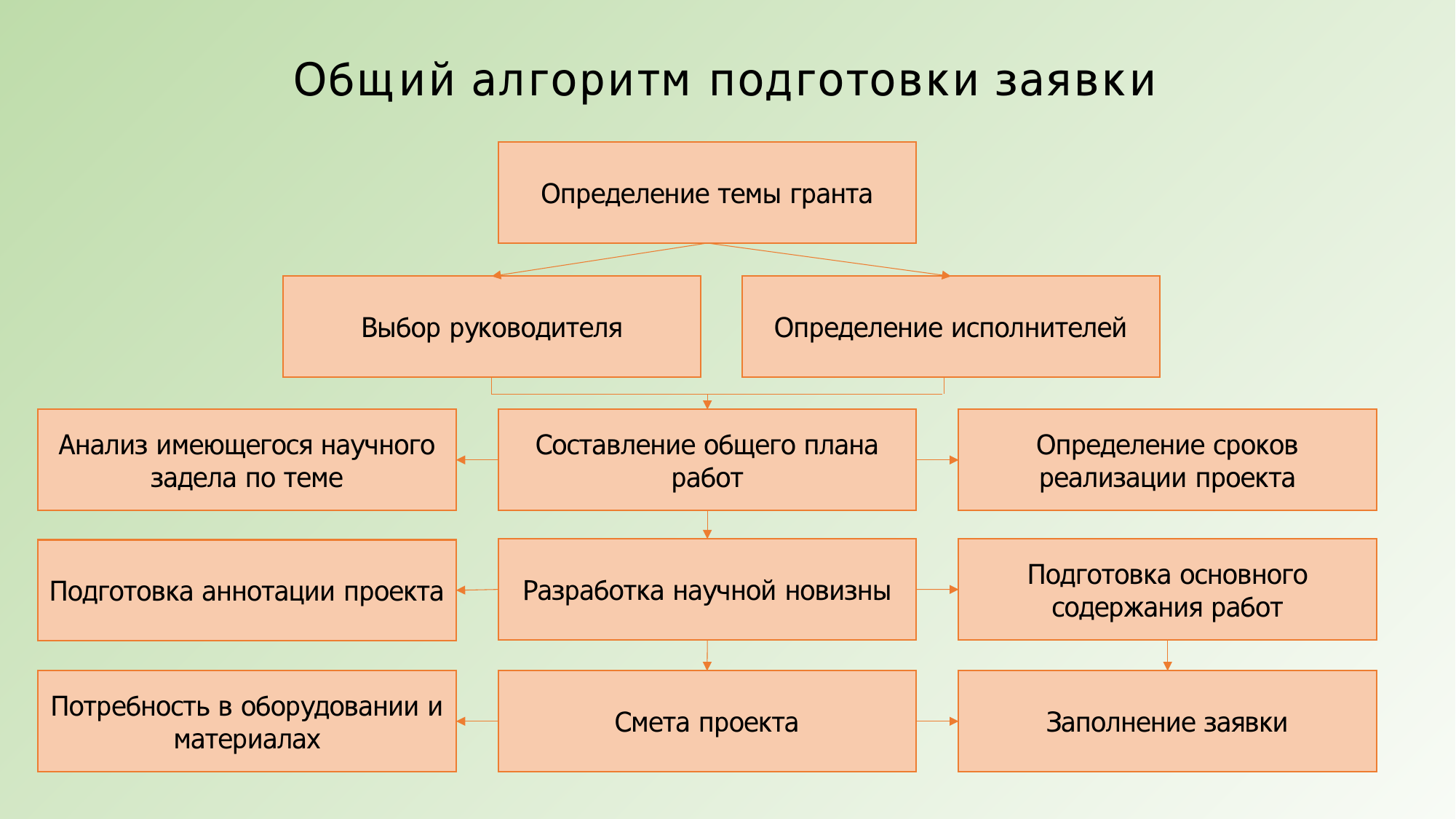

# Общий алгоритм подготовки заявки
Определение темы гранта
Выбор руководителя
Определение исполнителей
Анализ имеющегося научного задела по теме
Определение сроков реализации проекта
Составление общего плана работ
Разработка научной новизны
Подготовка основного содержания работ
Подготовка аннотации проекта
Потребность в оборудовании и материалах
Смета проекта
Заполнение заявки